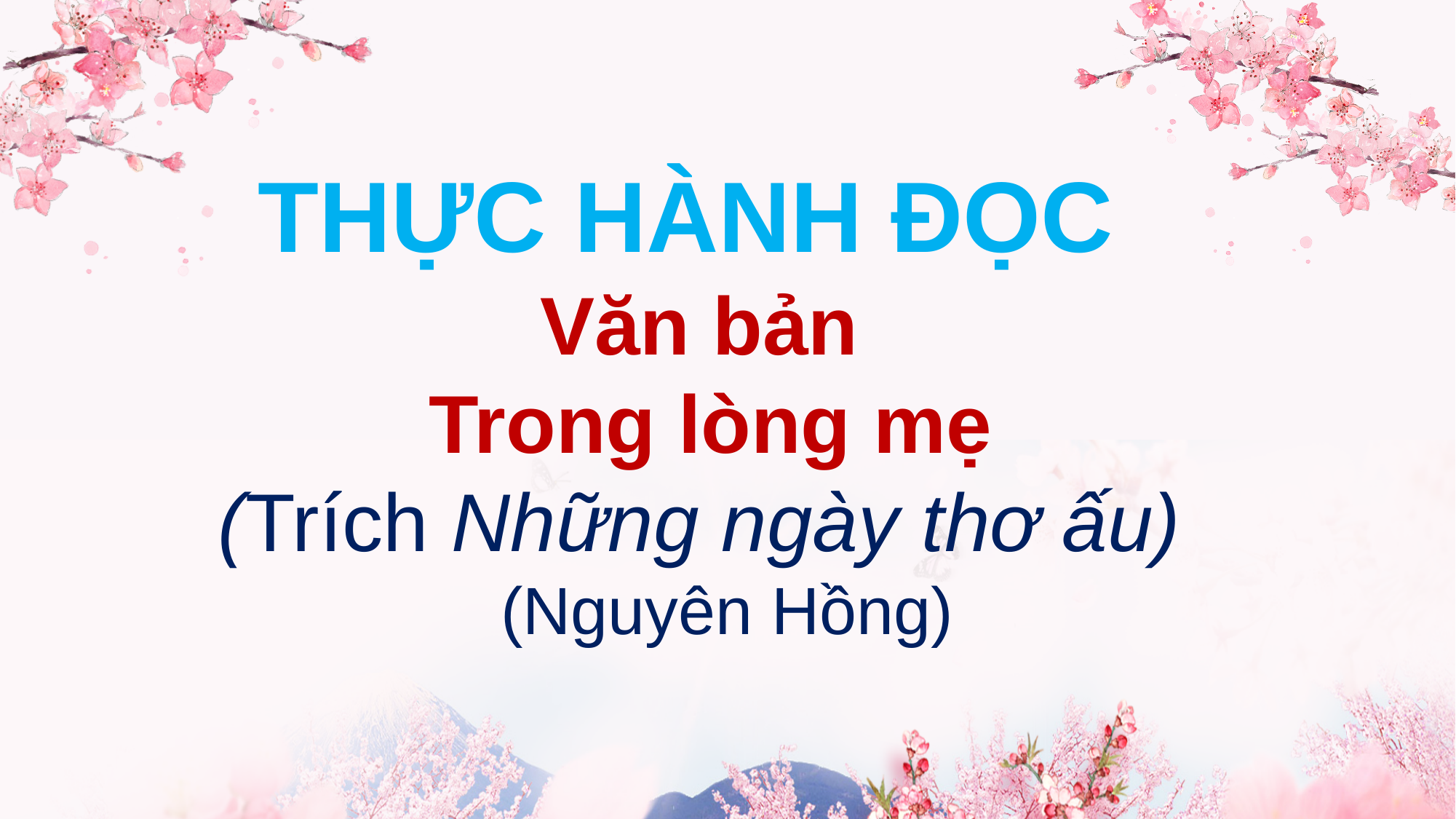

THỰC HÀNH ĐỌC

Văn bản
 Trong lòng mẹ
(Trích Những ngày thơ ấu)
   (Nguyên Hồng)